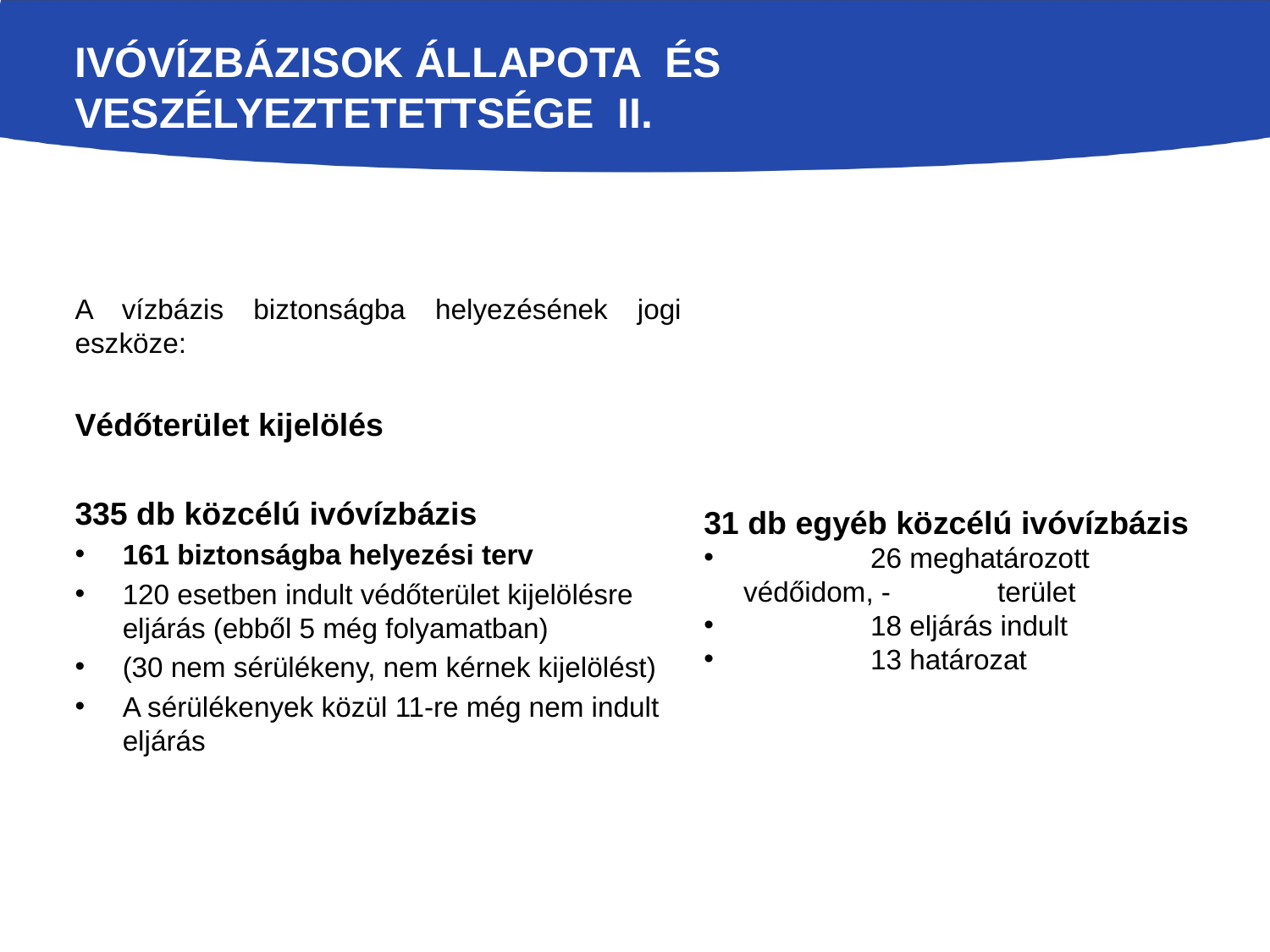

# Ivóvízbázisok állapota  és           veszélyeztetettsége  II.

A vízbázis biztonságba helyezésének jogi eszköze:

Védőterület kijelölés

335 db közcélú ivóvízbázis
161 biztonságba helyezési terv
120 esetben indult védőterület kijelölésre eljárás (ebből 5 még folyamatban)
(30 nem sérülékeny, nem kérnek kijelölést)
A sérülékenyek közül 11-re még nem indult eljárás

31 db egyéb közcélú ivóvízbázis
	26 meghatározott védőidom, -	terület
	18 eljárás indult
	13 határozat